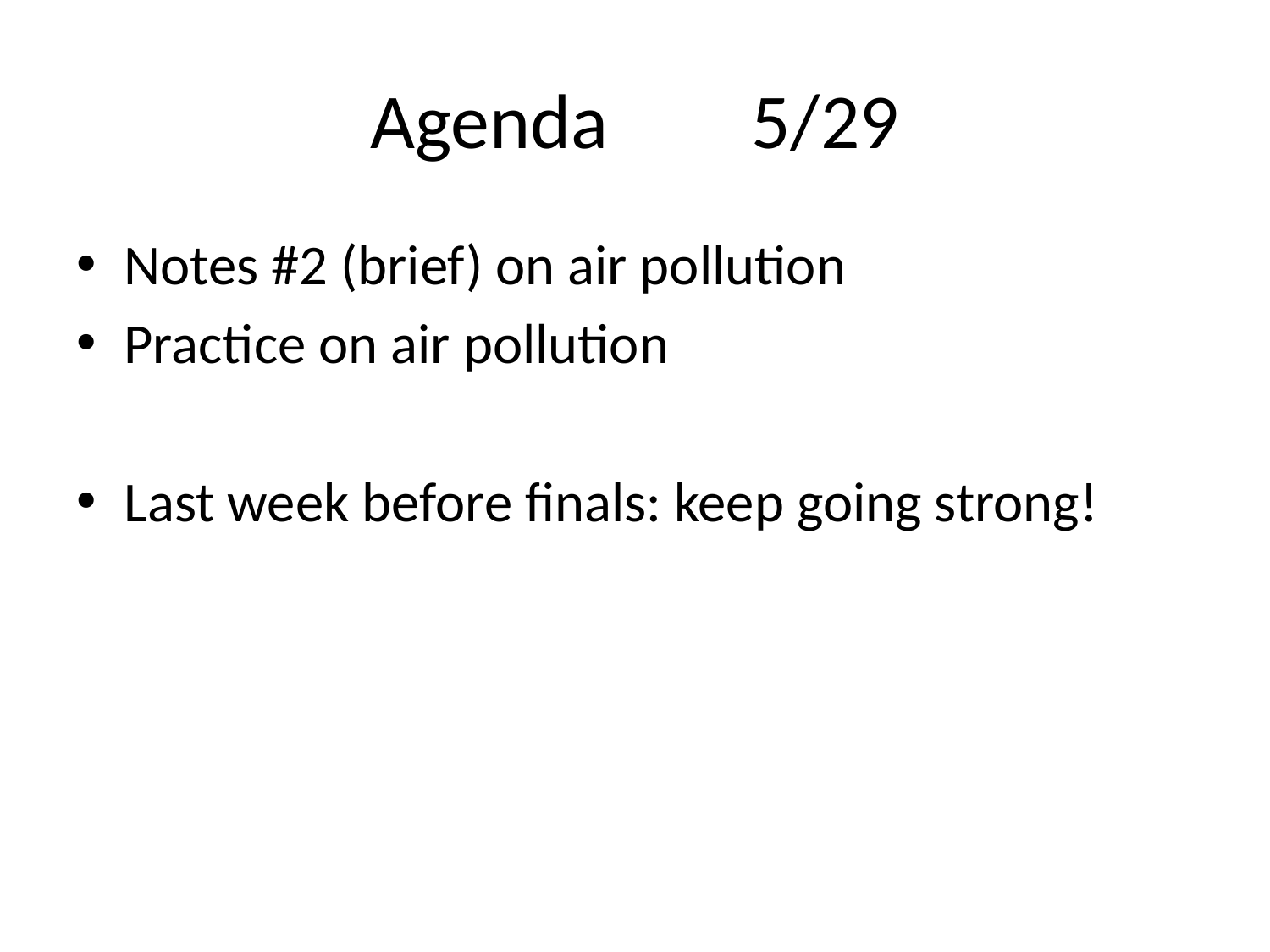

# Agenda		5/29
Notes #2 (brief) on air pollution
Practice on air pollution

Last week before finals: keep going strong!